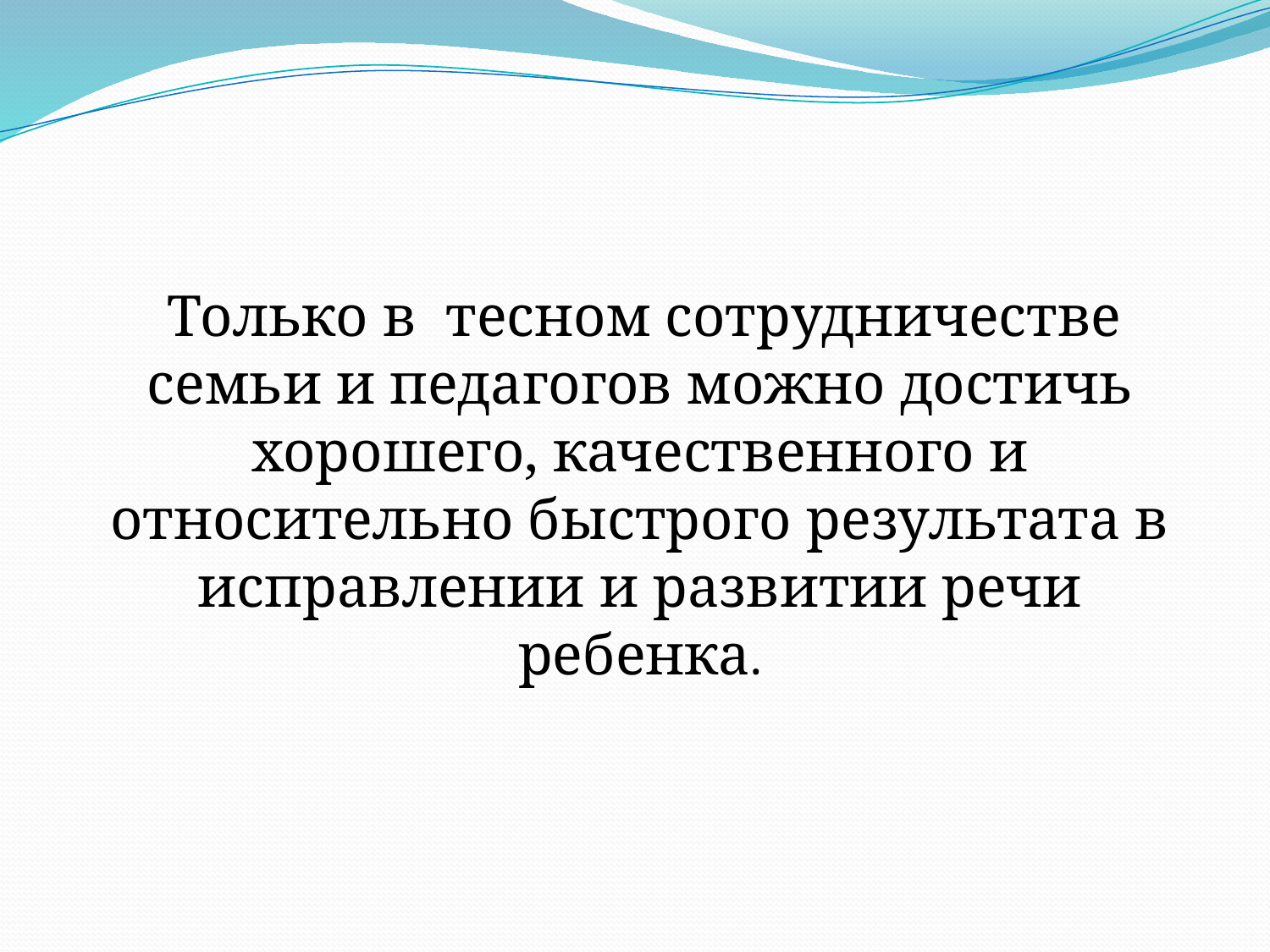

Только в  тесном сотрудничестве семьи и педагогов можно достичь хорошего, качественного и относительно быстрого результата в исправлении и развитии речи ребенка.